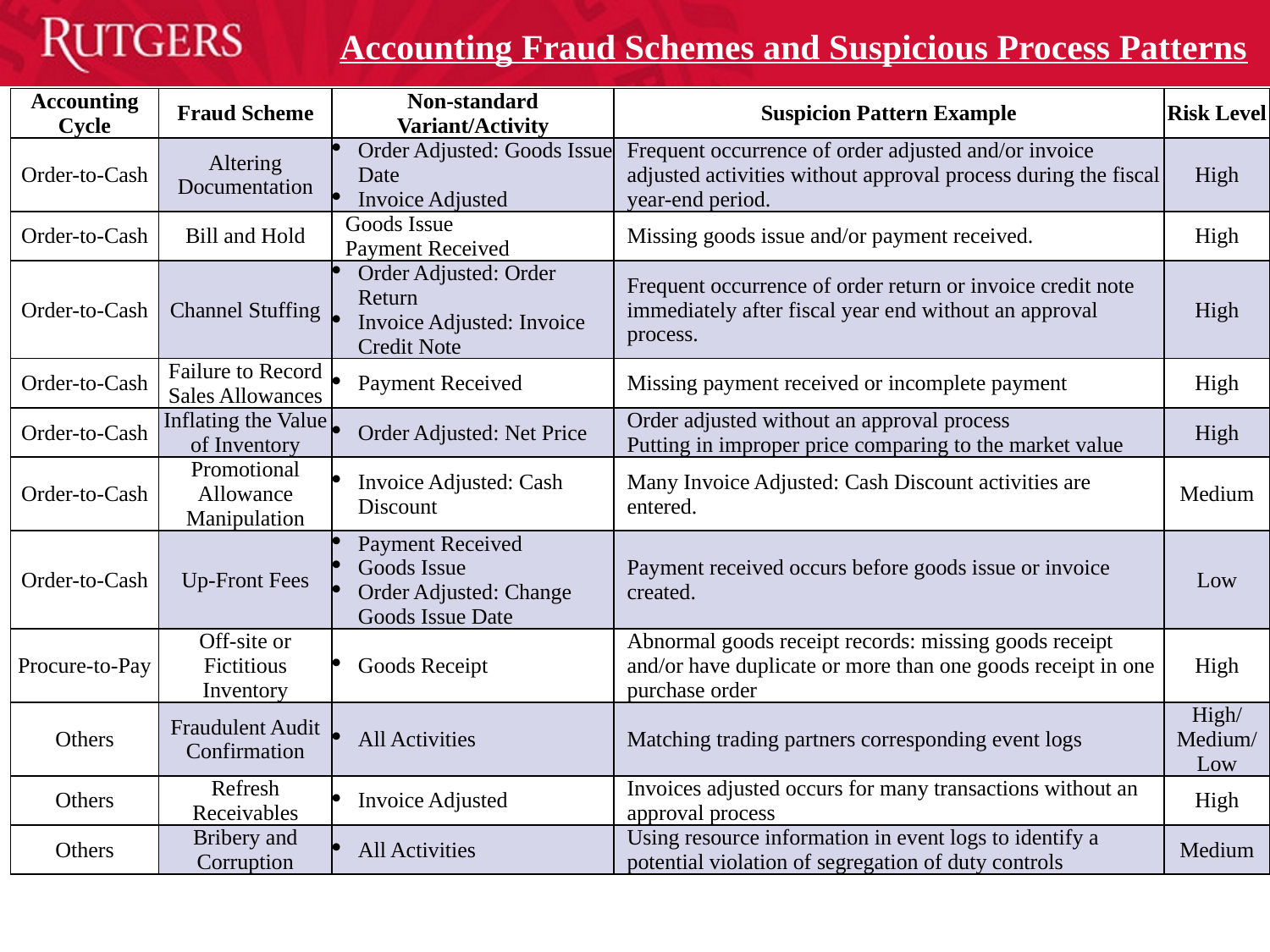

# Accounting Fraud Schemes and Suspicious Process Patterns
| Accounting Cycle | Fraud Scheme | Non-standard Variant/Activity | Suspicion Pattern Example | Risk Level |
| --- | --- | --- | --- | --- |
| Order-to-Cash | Altering Documentation | Order Adjusted: Goods Issue Date Invoice Adjusted | Frequent occurrence of order adjusted and/or invoice adjusted activities without approval process during the fiscal year-end period. | High |
| Order-to-Cash | Bill and Hold | Goods Issue Payment Received | Missing goods issue and/or payment received. | High |
| Order-to-Cash | Channel Stuffing | Order Adjusted: Order Return Invoice Adjusted: Invoice Credit Note | Frequent occurrence of order return or invoice credit note immediately after fiscal year end without an approval process. | High |
| Order-to-Cash | Failure to Record Sales Allowances | Payment Received | Missing payment received or incomplete payment | High |
| Order-to-Cash | Inflating the Value of Inventory | Order Adjusted: Net Price | Order adjusted without an approval process Putting in improper price comparing to the market value | High |
| Order-to-Cash | Promotional Allowance Manipulation | Invoice Adjusted: Cash Discount | Many Invoice Adjusted: Cash Discount activities are entered. | Medium |
| Order-to-Cash | Up-Front Fees | Payment Received Goods Issue Order Adjusted: Change Goods Issue Date | Payment received occurs before goods issue or invoice created. | Low |
| Procure-to-Pay | Off-site or Fictitious Inventory | Goods Receipt | Abnormal goods receipt records: missing goods receipt and/or have duplicate or more than one goods receipt in one purchase order | High |
| Others | Fraudulent Audit Confirmation | All Activities | Matching trading partners corresponding event logs | High/ Medium/ Low |
| Others | Refresh Receivables | Invoice Adjusted | Invoices adjusted occurs for many transactions without an approval process | High |
| Others | Bribery and Corruption | All Activities | Using resource information in event logs to identify a potential violation of segregation of duty controls | Medium |